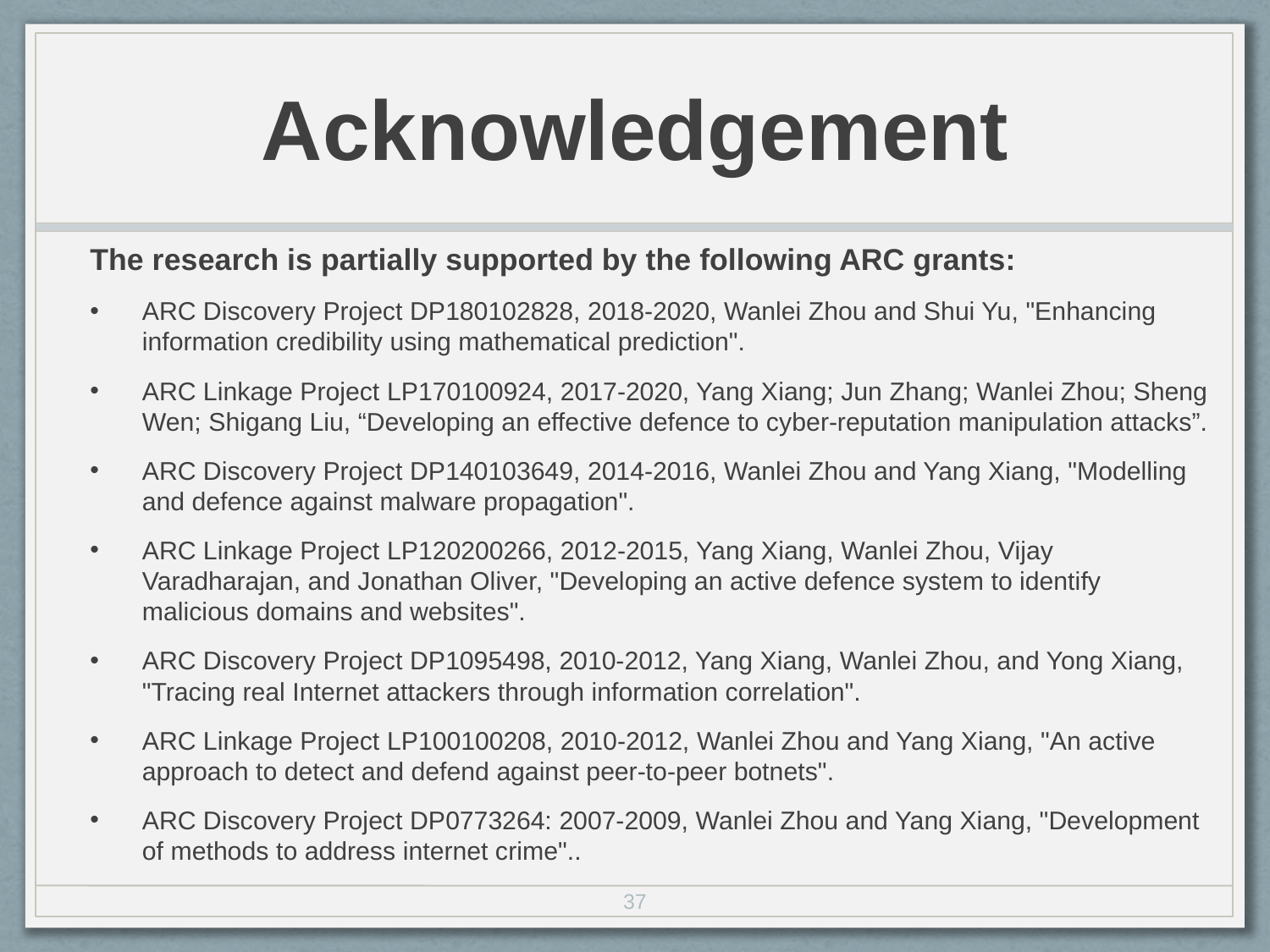

# Acknowledgement
The research is partially supported by the following ARC grants:
ARC Discovery Project DP180102828, 2018-2020, Wanlei Zhou and Shui Yu, "Enhancing information credibility using mathematical prediction".
ARC Linkage Project LP170100924, 2017-2020, Yang Xiang; Jun Zhang; Wanlei Zhou; Sheng Wen; Shigang Liu, “Developing an effective defence to cyber-reputation manipulation attacks”.
ARC Discovery Project DP140103649, 2014-2016, Wanlei Zhou and Yang Xiang, "Modelling and defence against malware propagation".
ARC Linkage Project LP120200266, 2012-2015, Yang Xiang, Wanlei Zhou, Vijay Varadharajan, and Jonathan Oliver, "Developing an active defence system to identify malicious domains and websites".
ARC Discovery Project DP1095498, 2010-2012, Yang Xiang, Wanlei Zhou, and Yong Xiang, "Tracing real Internet attackers through information correlation".
ARC Linkage Project LP100100208, 2010-2012, Wanlei Zhou and Yang Xiang, "An active approach to detect and defend against peer-to-peer botnets".
ARC Discovery Project DP0773264: 2007-2009, Wanlei Zhou and Yang Xiang, "Development of methods to address internet crime"..

37